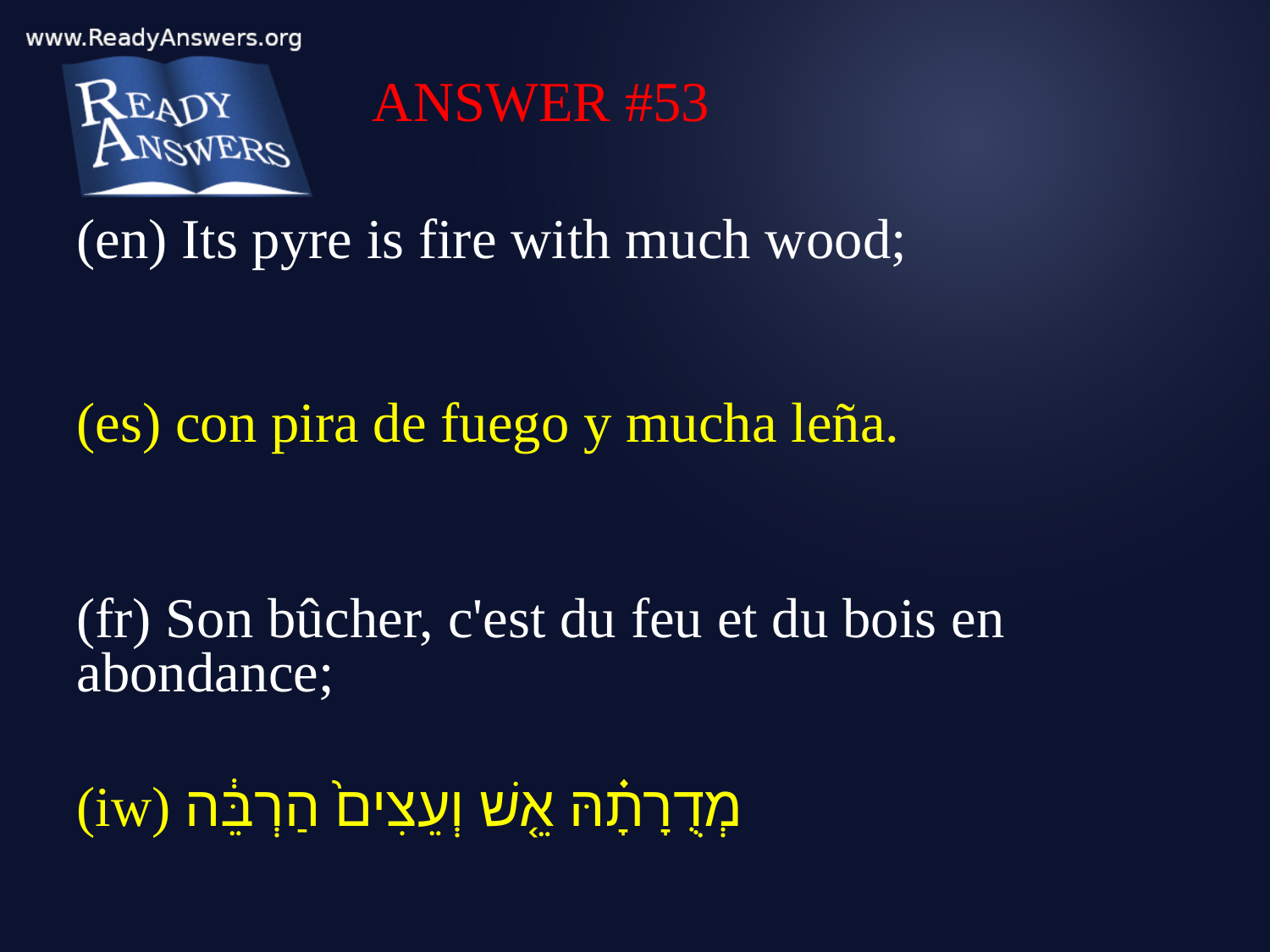

ANSWER #53
(en) Its pyre is fire with much wood;
(es) con pira de fuego y mucha leña.
(fr) Son bûcher, c'est du feu et du bois en abondance;
(iw) מְדֻרָתָ֗הּ אֵ֤שׁ וְעֵצִים֙ הַרְבֵּ֔ה